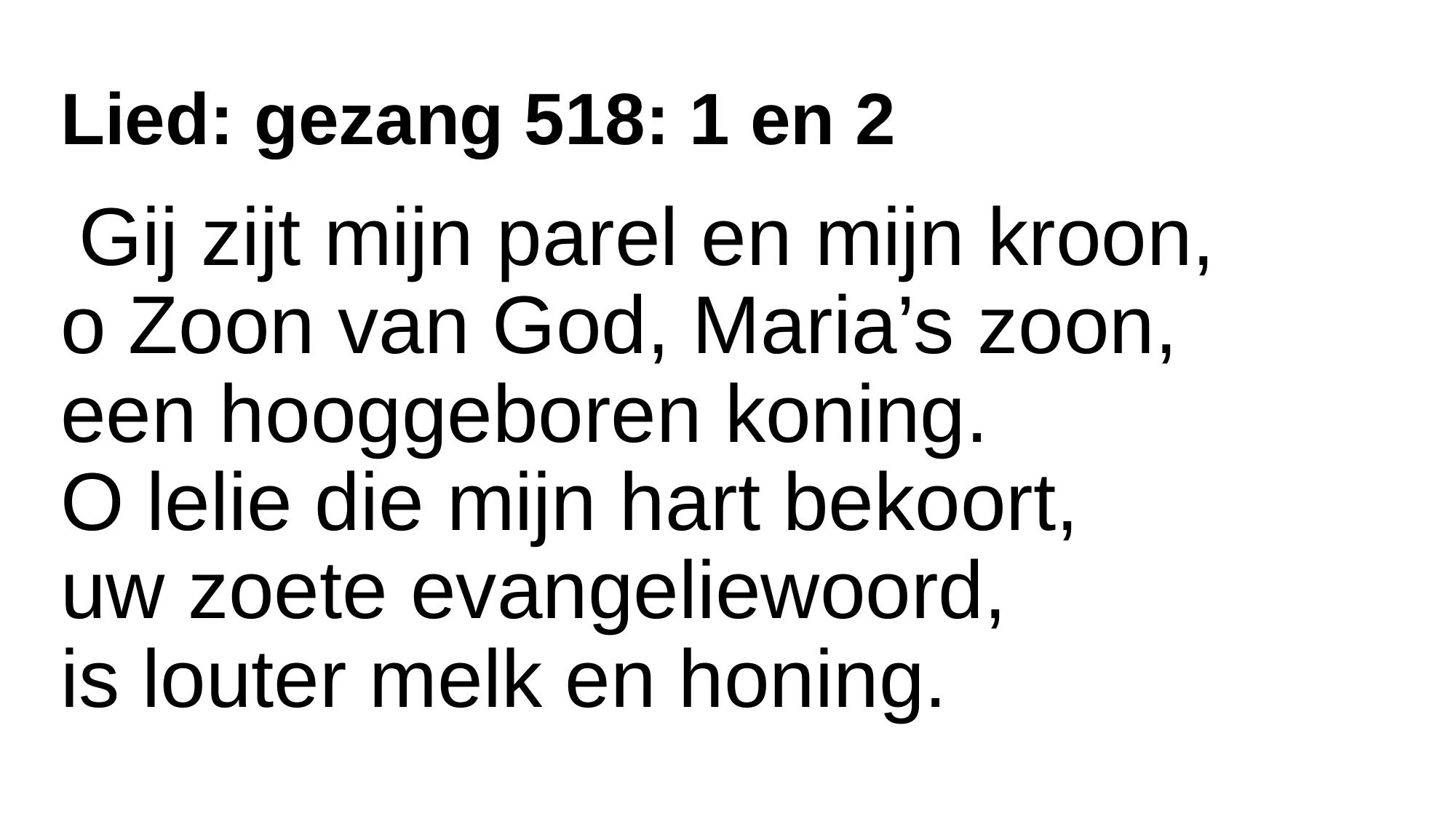

# Lied: gezang 518: 1 en 2
Gij zijt mijn parel en mijn kroon,
o Zoon van God, Maria’s zoon,
een hooggeboren koning.
O lelie die mijn hart bekoort,
uw zoete evangeliewoord,
is louter melk en honing.